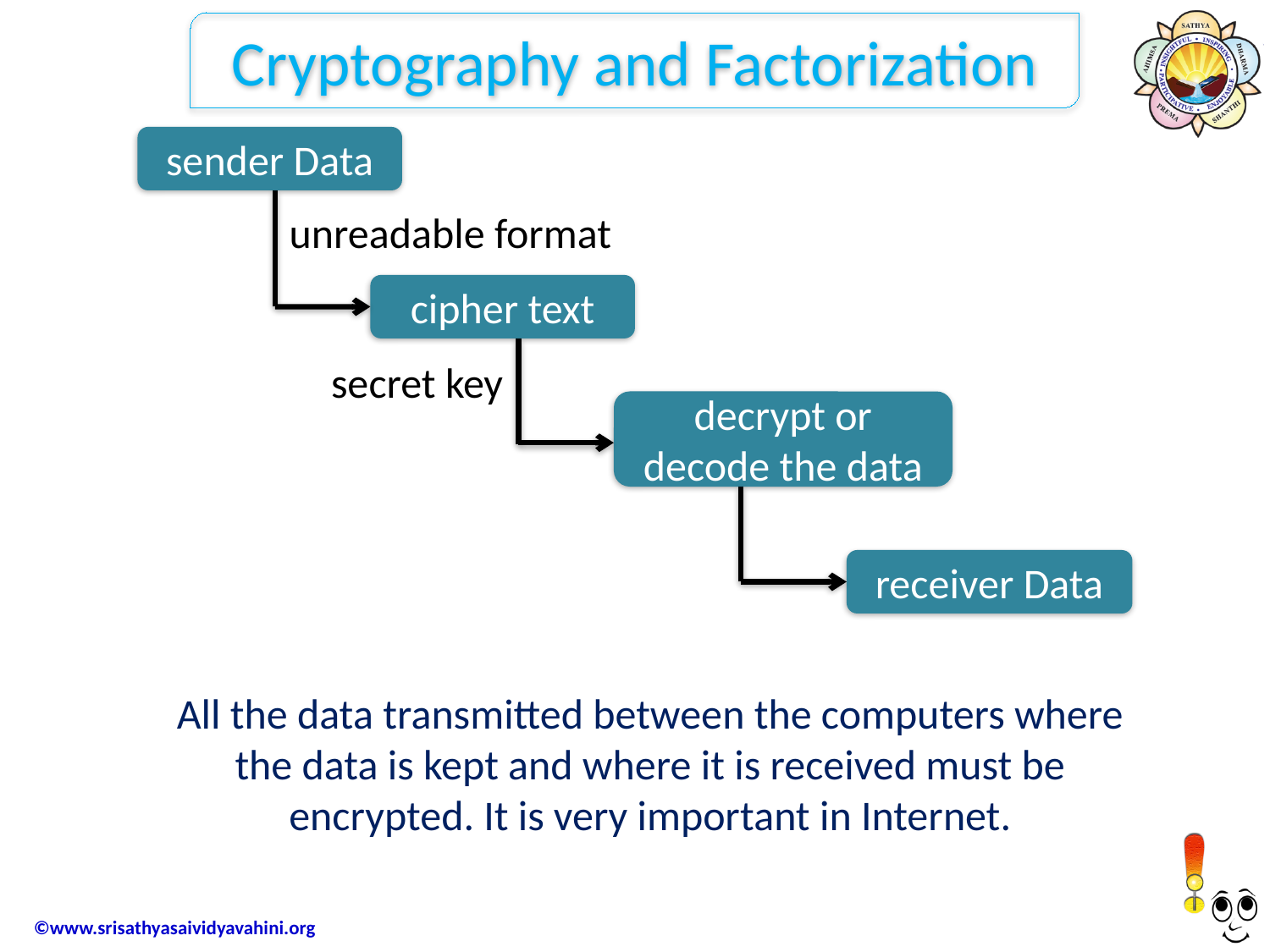

Cryptography and Factorization
sender Data
unreadable format
cipher text
secret key
decrypt or decode the data
receiver Data
All the data transmitted between the computers where the data is kept and where it is received must be encrypted. It is very important in Internet.